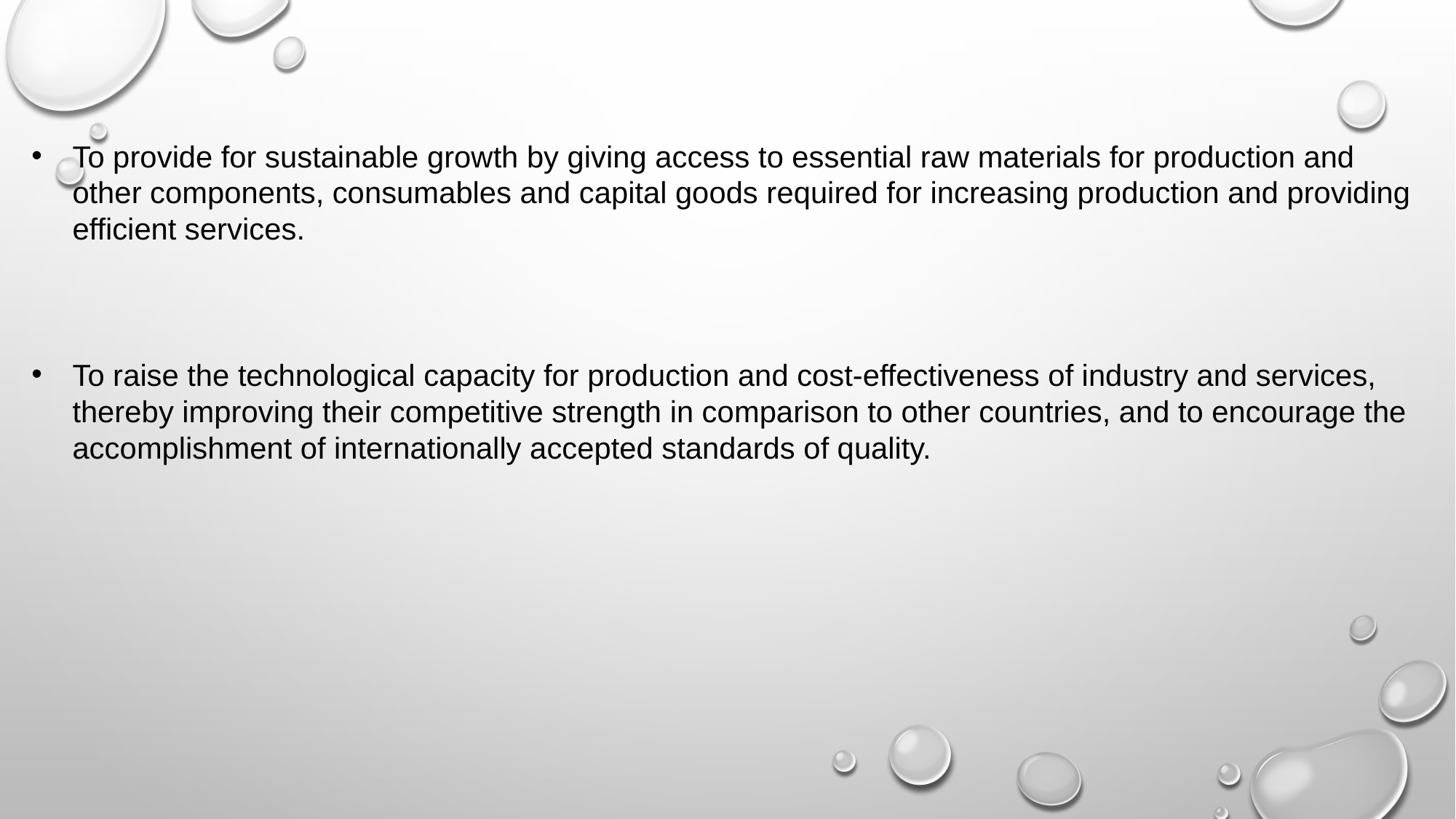

To provide for sustainable growth by giving access to essential raw materials for production and other components, consumables and capital goods required for increasing production and providing efficient services.

To raise the technological capacity for production and cost-effectiveness of industry and services, thereby improving their competitive strength in comparison to other countries, and to encourage the accomplishment of internationally accepted standards of quality.